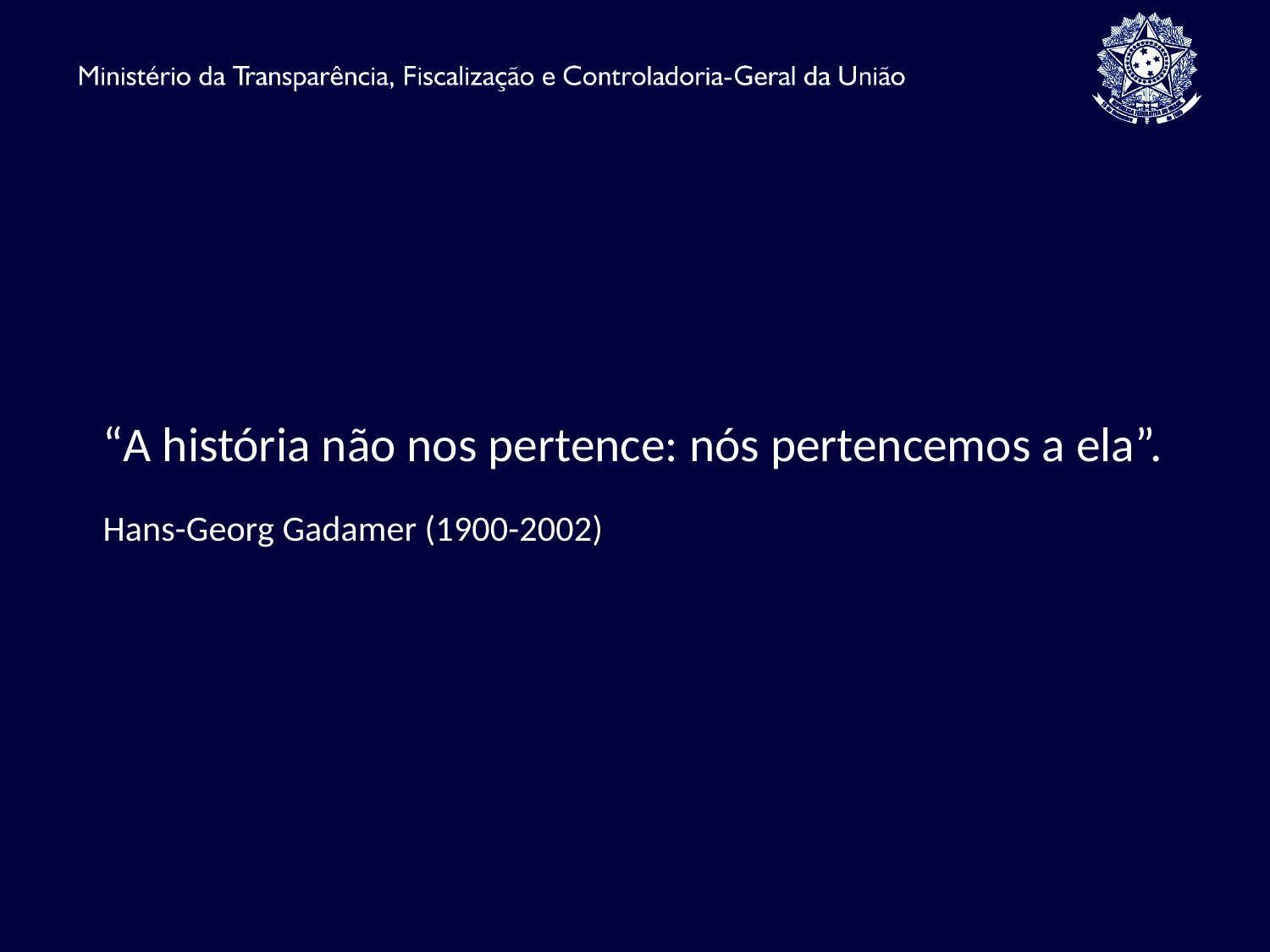

# “A história não nos pertence: nós pertencemos a ela”. Hans-Georg Gadamer (1900-2002)